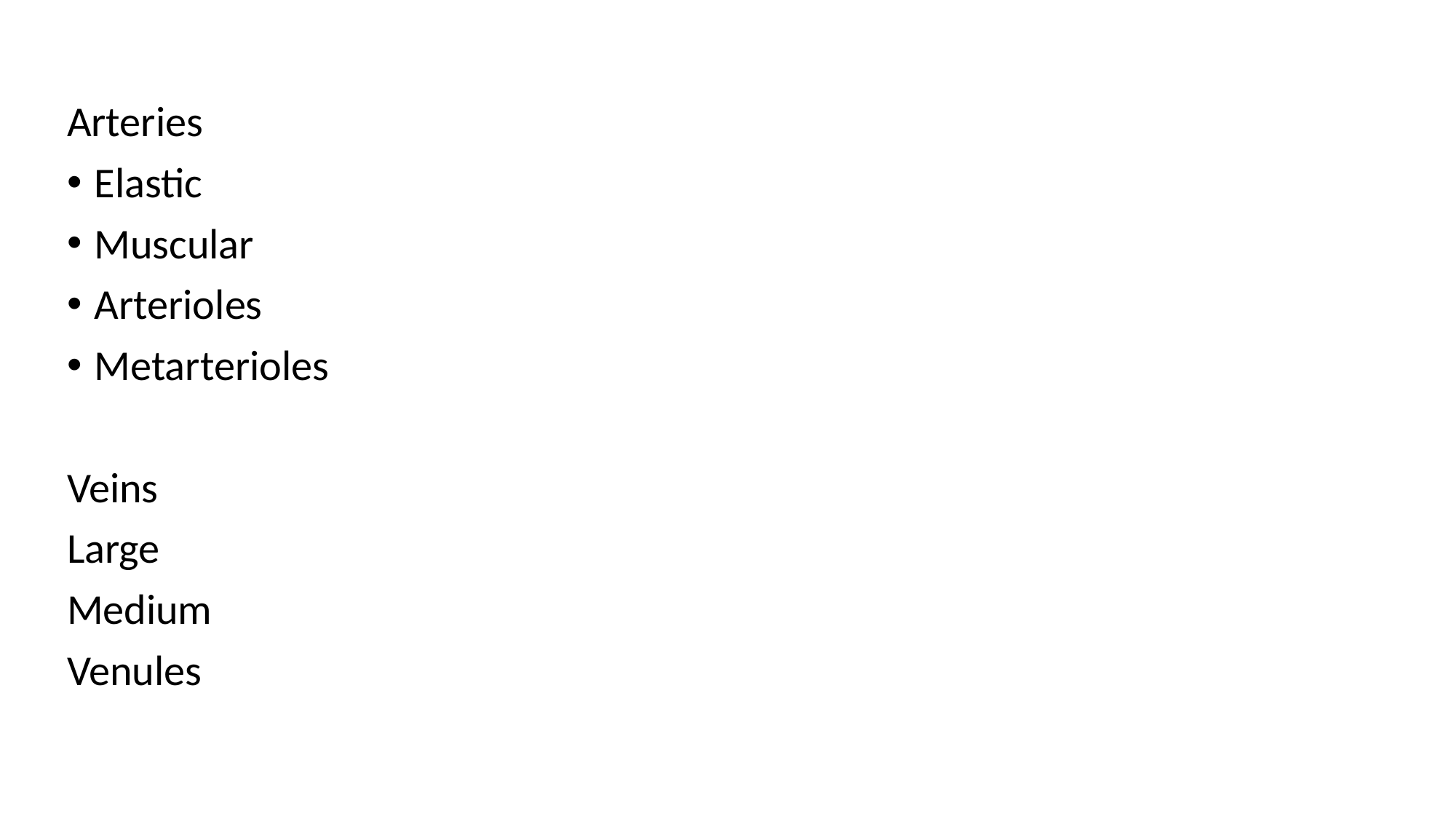

Arteries
Elastic
Muscular
Arterioles
Metarterioles

Veins
Large
Medium
Venules